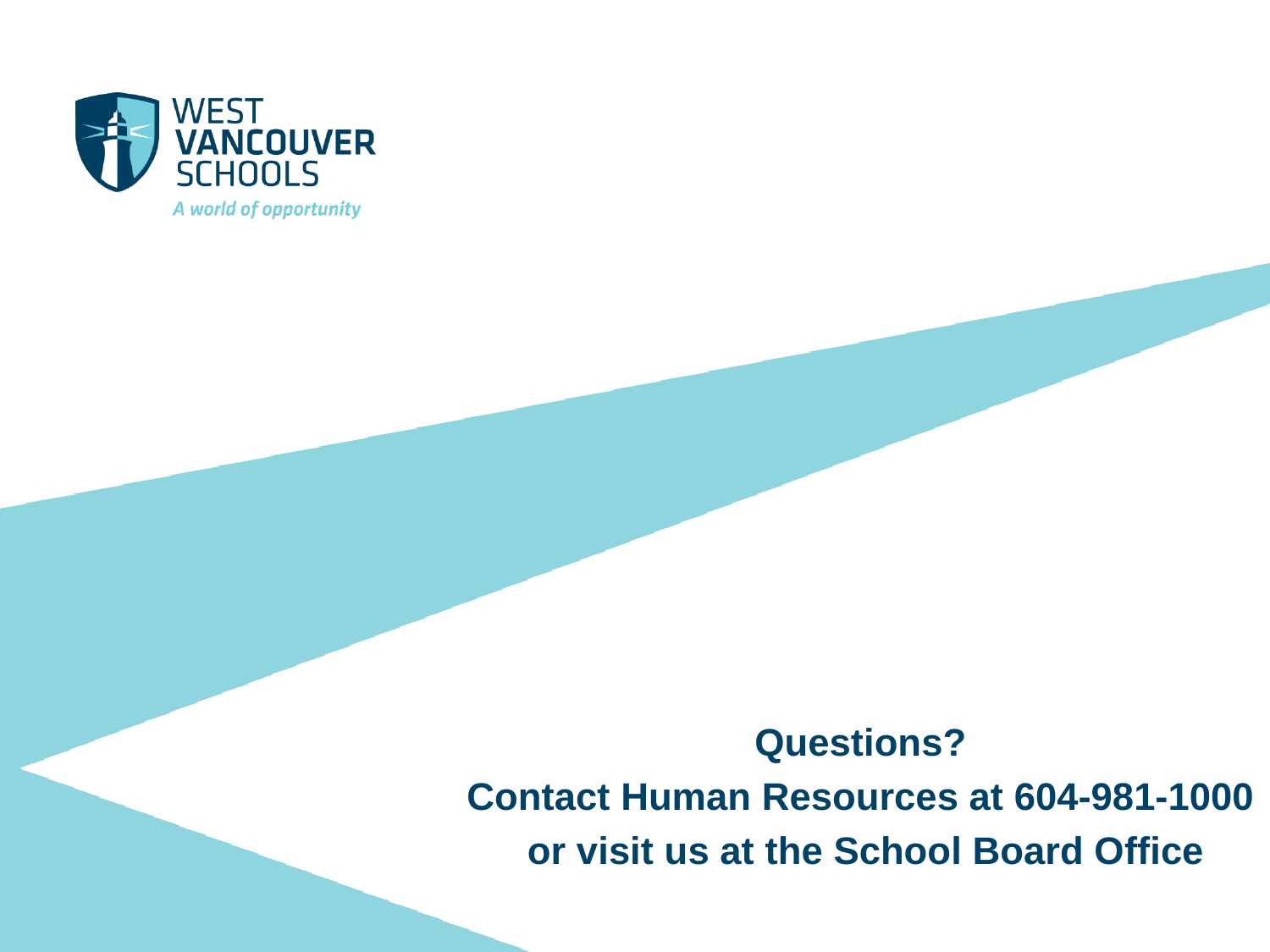

Questions?
Contact Human Resources at 604-981-1000
or visit us at the School Board Office